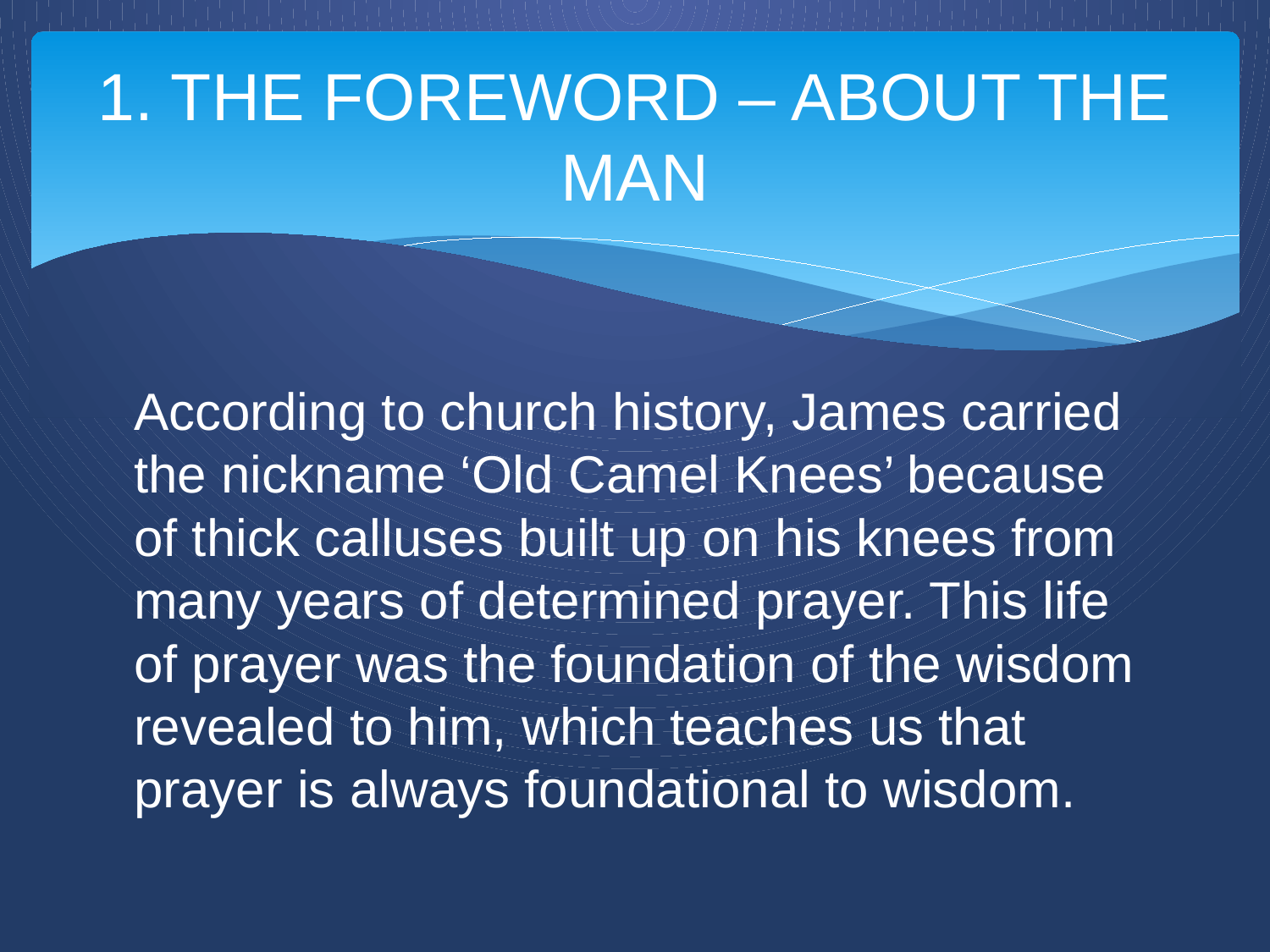

# 1. THE FOREWORD – ABOUT THE MAN
According to church history, James carried the nickname ‘Old Camel Knees’ because of thick calluses built up on his knees from many years of determined prayer. This life of prayer was the foundation of the wisdom revealed to him, which teaches us that prayer is always foundational to wisdom.